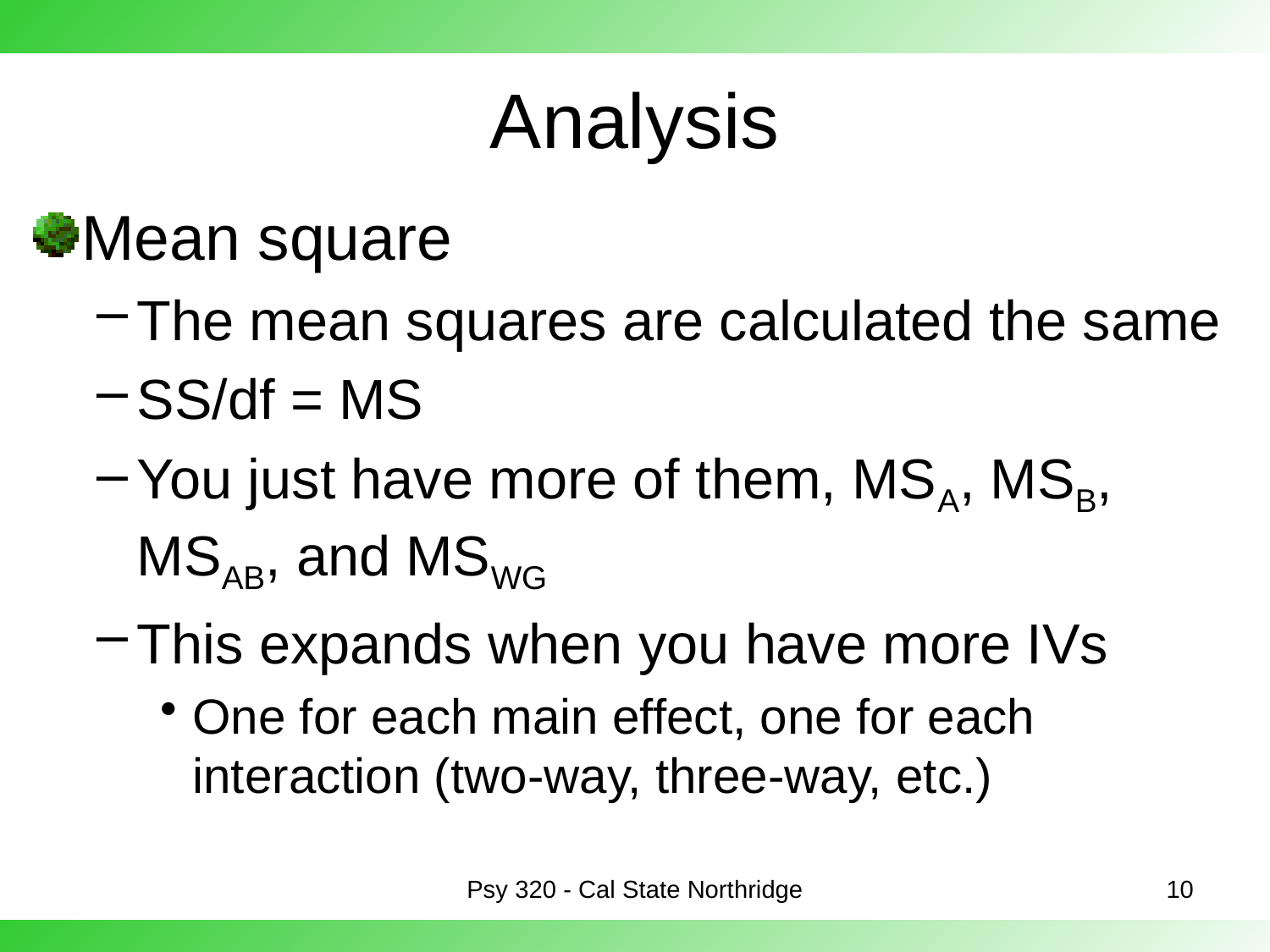

# Analysis
Mean square
The mean squares are calculated the same
SS/df = MS
You just have more of them, MSA, MSB, MSAB, and MSWG
This expands when you have more IVs
One for each main effect, one for each interaction (two-way, three-way, etc.)
Psy 320 - Cal State Northridge
10